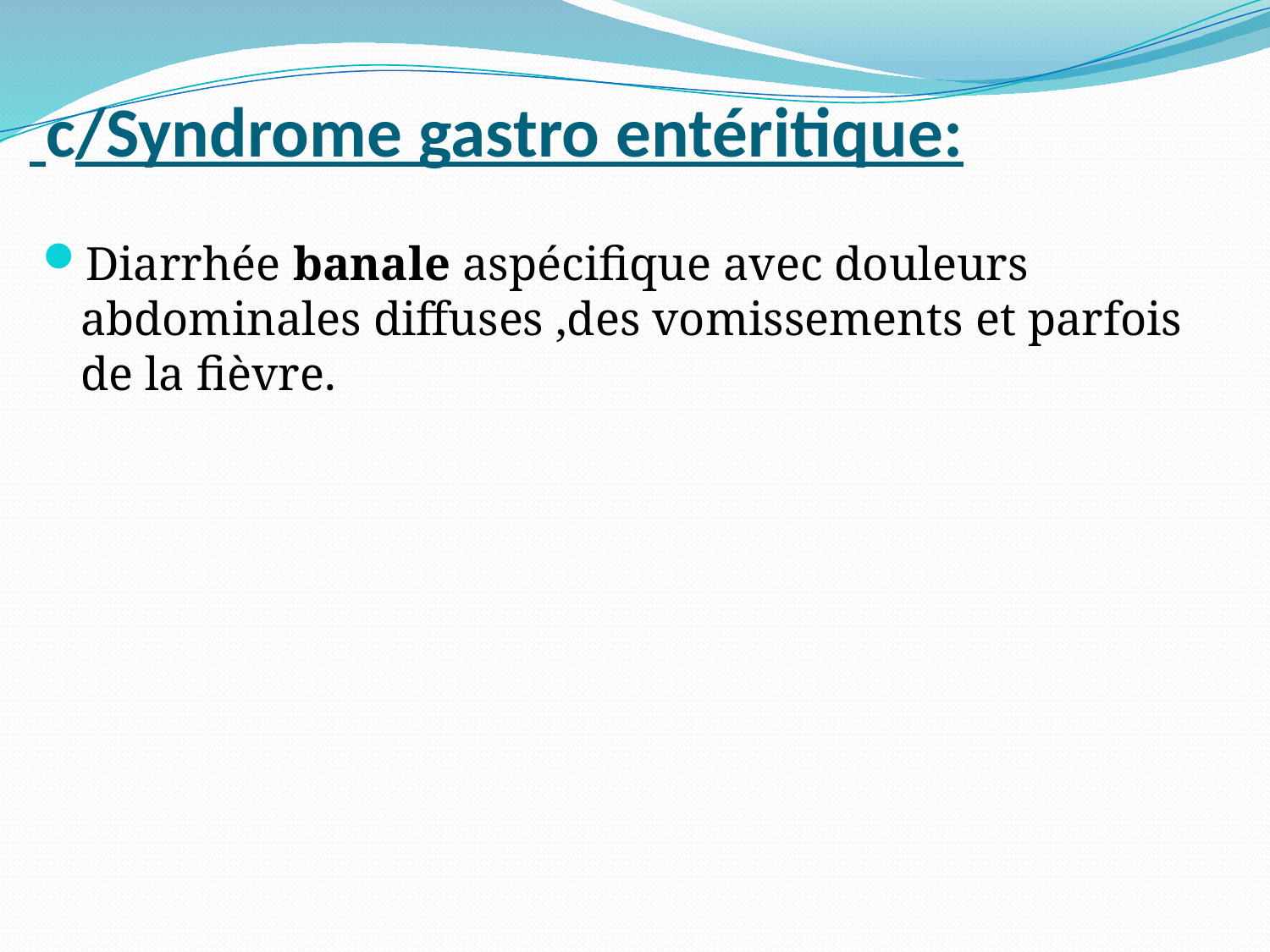

# c/Syndrome gastro entéritique:
Diarrhée banale aspécifique avec douleurs abdominales diffuses ,des vomissements et parfois de la fièvre.